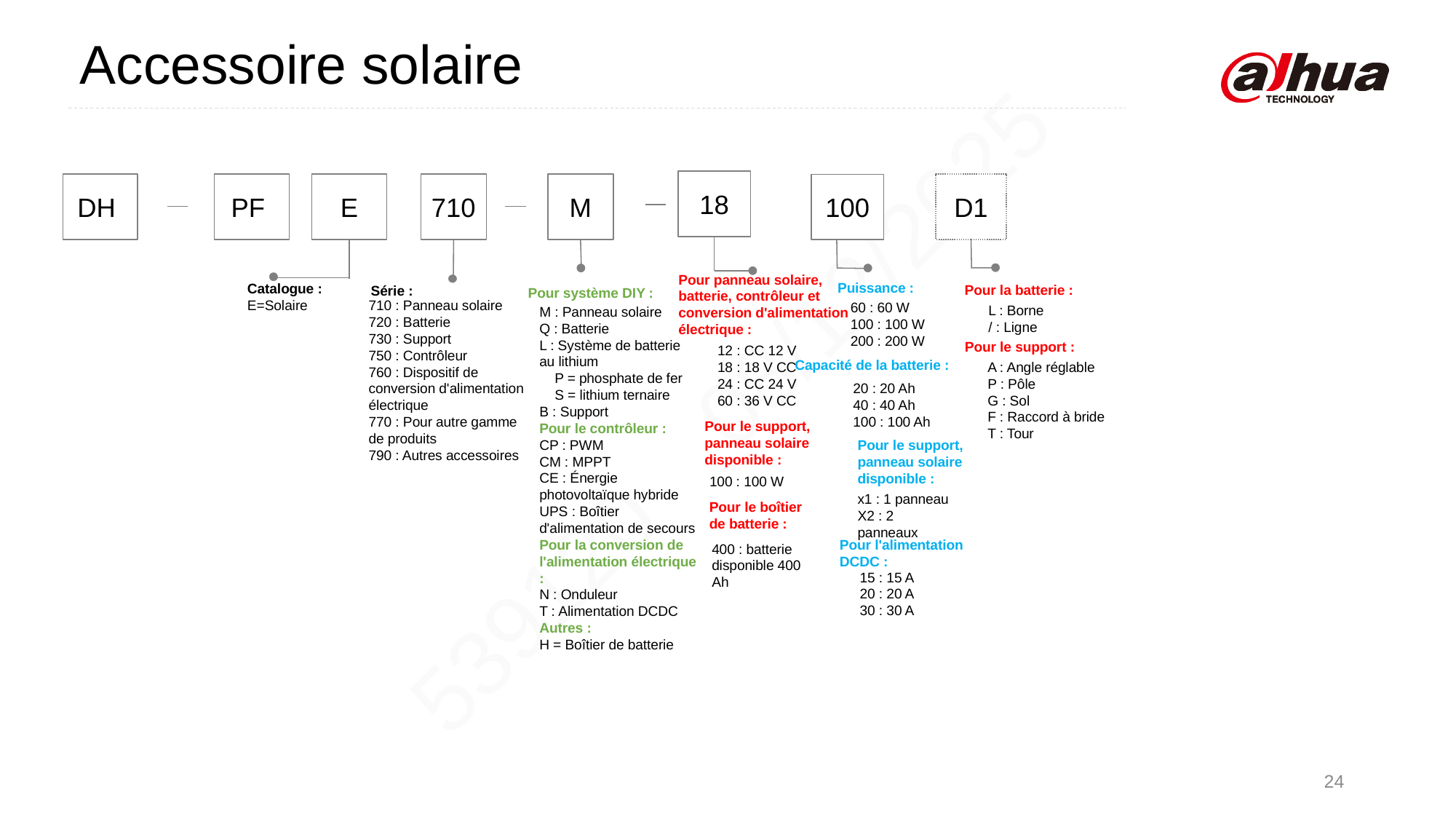

Accessoire solaire
18
DH
PF
E
710
M
D1
100

Pour panneau solaire, batterie, contrôleur et conversion d'alimentation électrique :
12 : CC 12 V
18 : 18 V CC
24 : CC 24 V
60 : 36 V CC

Puissance :
60 : 60 W
100 : 100 W
200 : 200 W
Capacité de la batterie :
20 : 20 Ah
40 : 40 Ah
100 : 100 Ah
Pour le support, panneau solaire disponible :
x1 : 1 panneau
X2 : 2 panneaux
Pour l'alimentation DCDC :
15 : 15 A
20 : 20 A
30 : 30 A

Catalogue :
E=Solaire

Pour la batterie :
L : Borne
/ : Ligne
Série :
Pour système DIY :
710 : Panneau solaire
720 : Batterie
730 : Support
750 : Contrôleur
760 : Dispositif de conversion d'alimentation électrique
770 : Pour autre gamme de produits
790 : Autres accessoires
M : Panneau solaire
Q : Batterie
L : Système de batterie au lithium
    P = phosphate de fer
    S = lithium ternaire
B : Support
Pour le contrôleur :
CP : PWM
CM : MPPT
CE : Énergie photovoltaïque hybride
UPS : Boîtier d'alimentation de secours
Pour la conversion de l'alimentation électrique :
N : Onduleur
T : Alimentation DCDC
Autres :
H = Boîtier de batterie
Pour le support :
A : Angle réglable
P : Pôle
G : Sol
F : Raccord à bride
T : Tour
Pour le support, panneau solaire disponible :
100 : 100 W
Pour le boîtier de batterie :
400 : batterie disponible 400 Ah
24